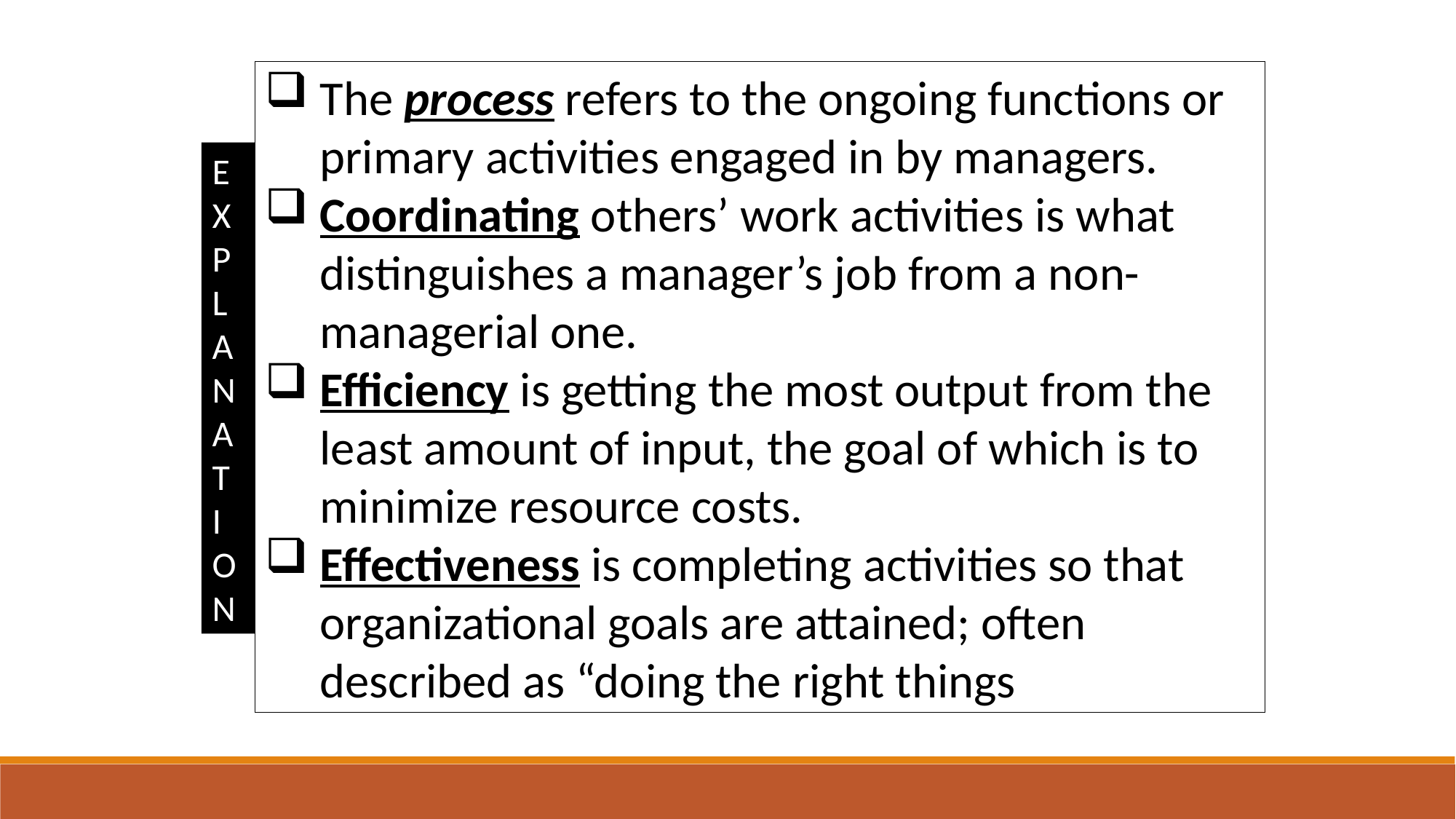

The process refers to the ongoing functions or primary activities engaged in by managers.
Coordinating others’ work activities is what distinguishes a manager’s job from a non-managerial one.
Efficiency is getting the most output from the least amount of input, the goal of which is to minimize resource costs.
Effectiveness is completing activities so that organizational goals are attained; often described as “doing the right things
E
X
P
L
A
N
A
T
I
O
N